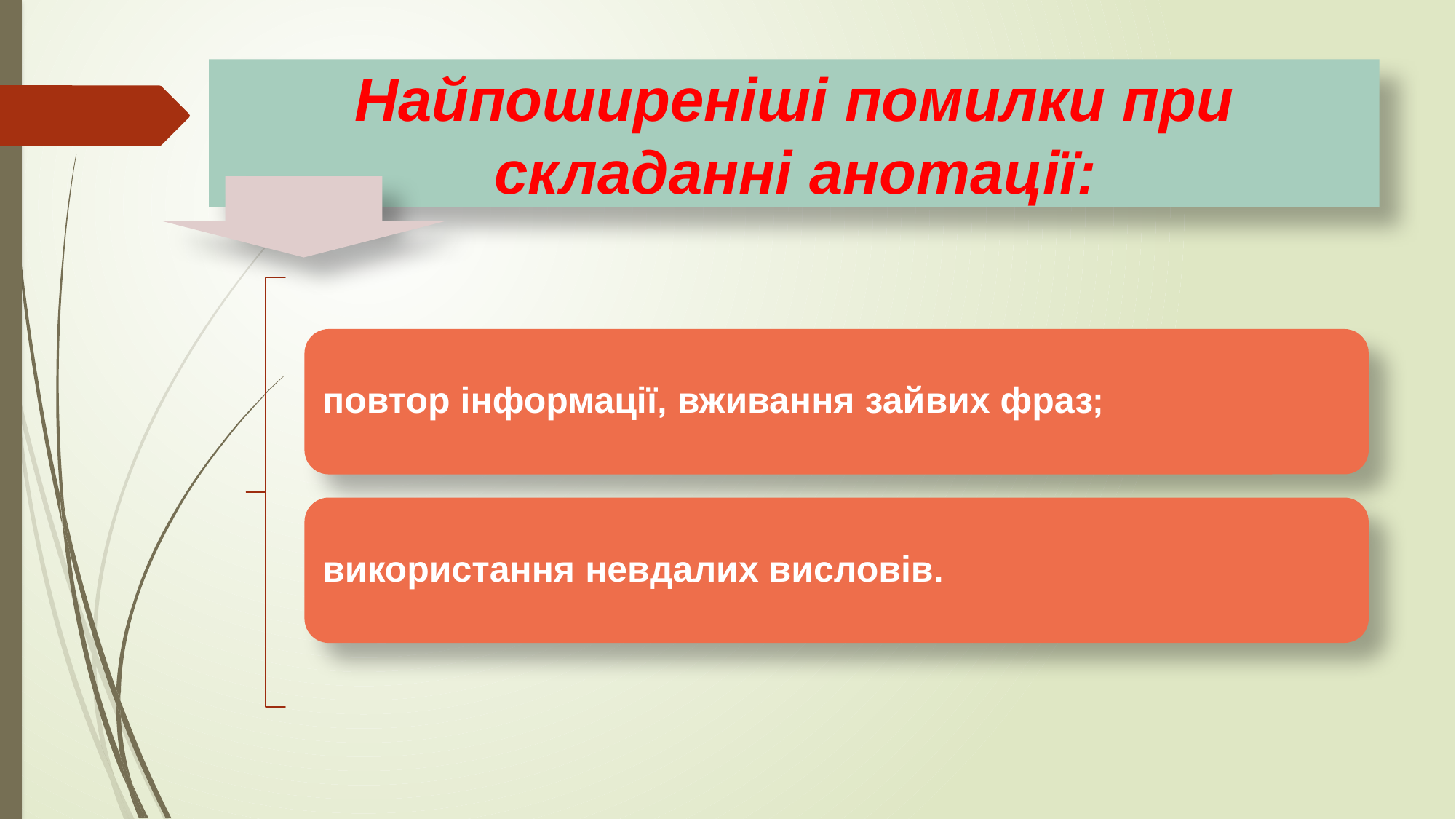

# Найпоширеніші помилки при складанні анотації:

повтор інформації, вживання зайвих фраз;
використання невдалих висловів.